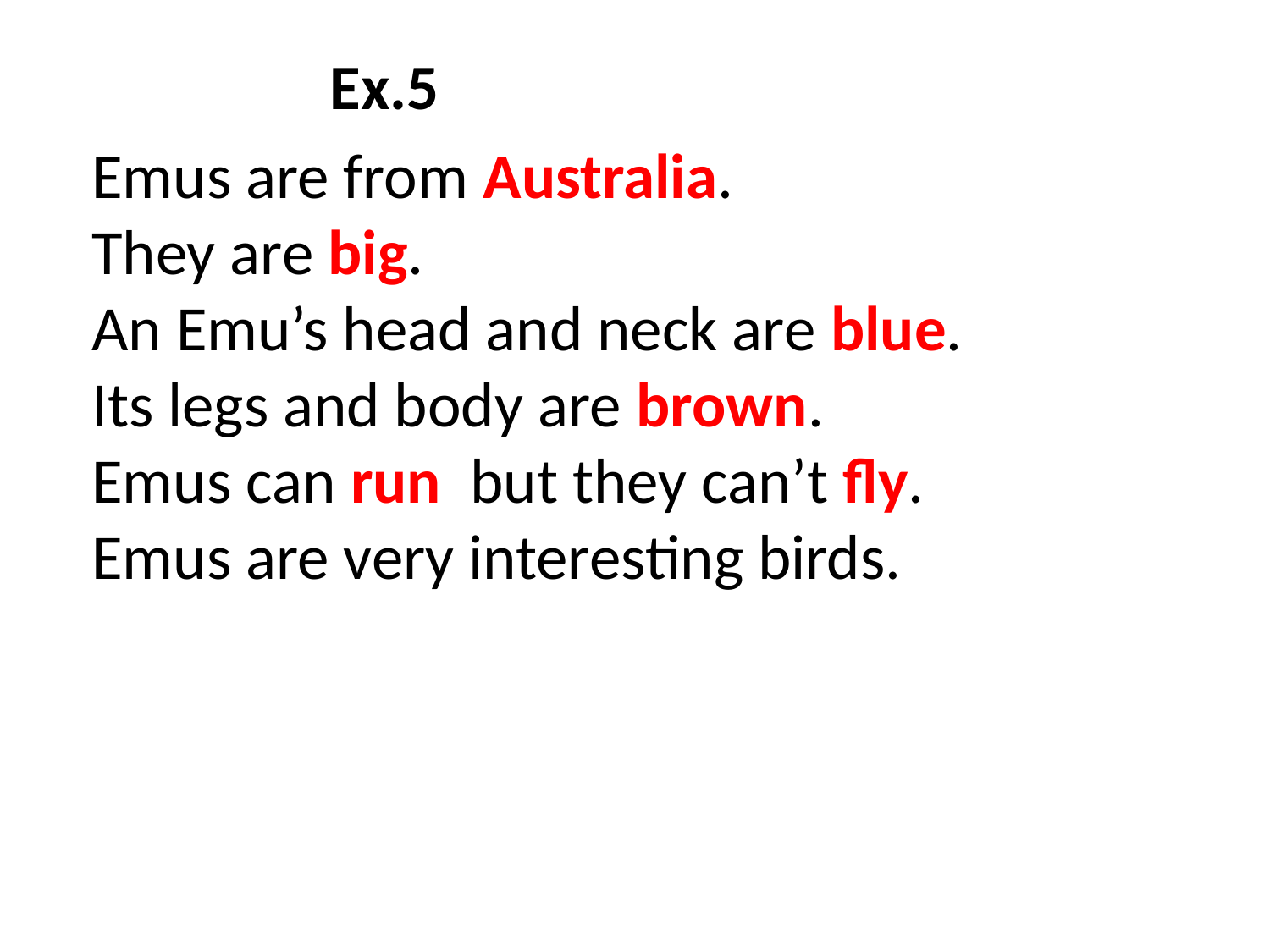

Ex.5
Emus are from Australia.
They are big.
An Emu’s head and neck are blue.
Its legs and body are brown.
Emus can run  but they can’t fly.
Emus are very interesting birds.